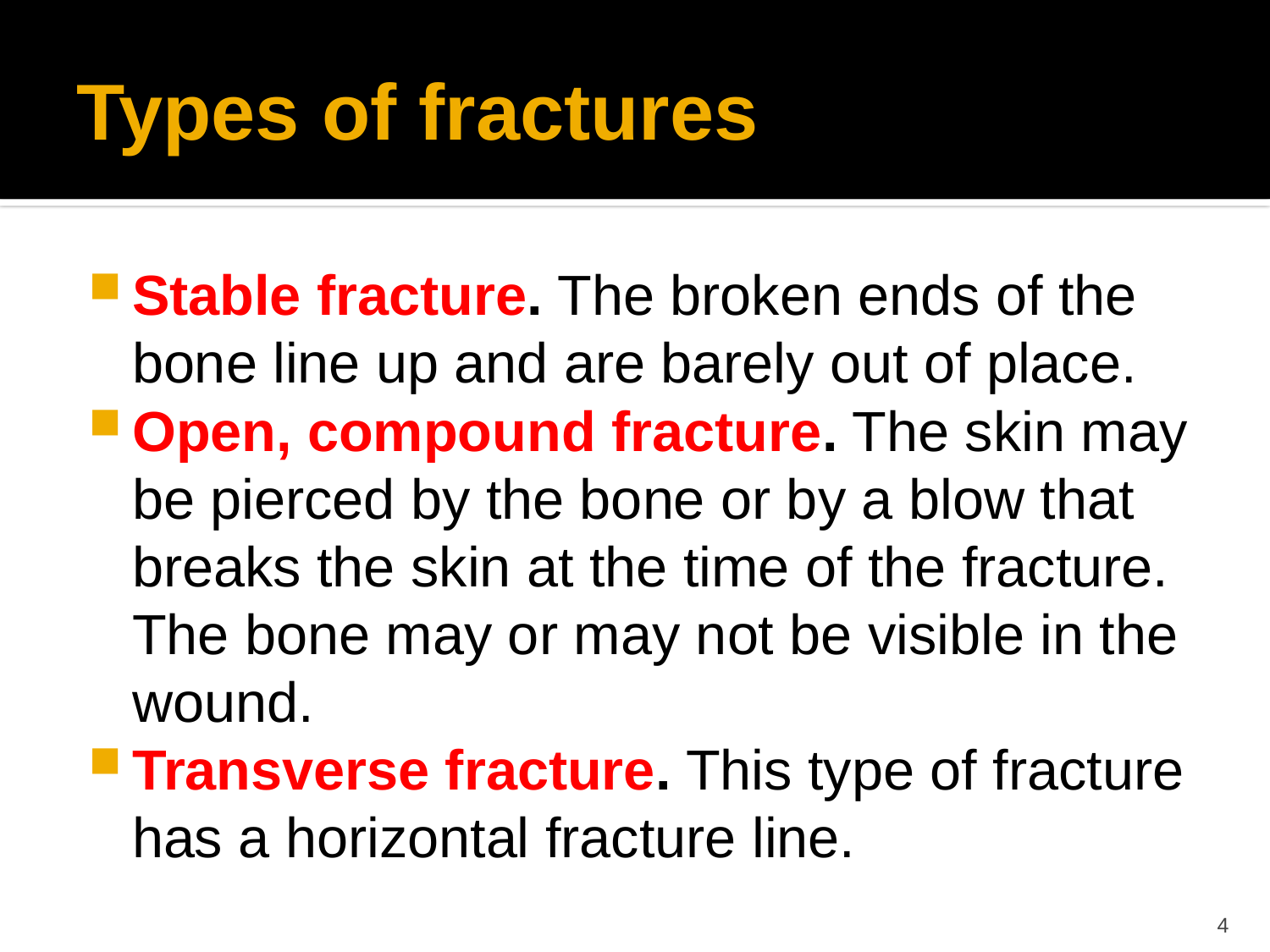

# Types of fractures
Stable fracture. The broken ends of the bone line up and are barely out of place.
Open, compound fracture. The skin may be pierced by the bone or by a blow that breaks the skin at the time of the fracture. The bone may or may not be visible in the wound.
Transverse fracture. This type of fracture has a horizontal fracture line.

4